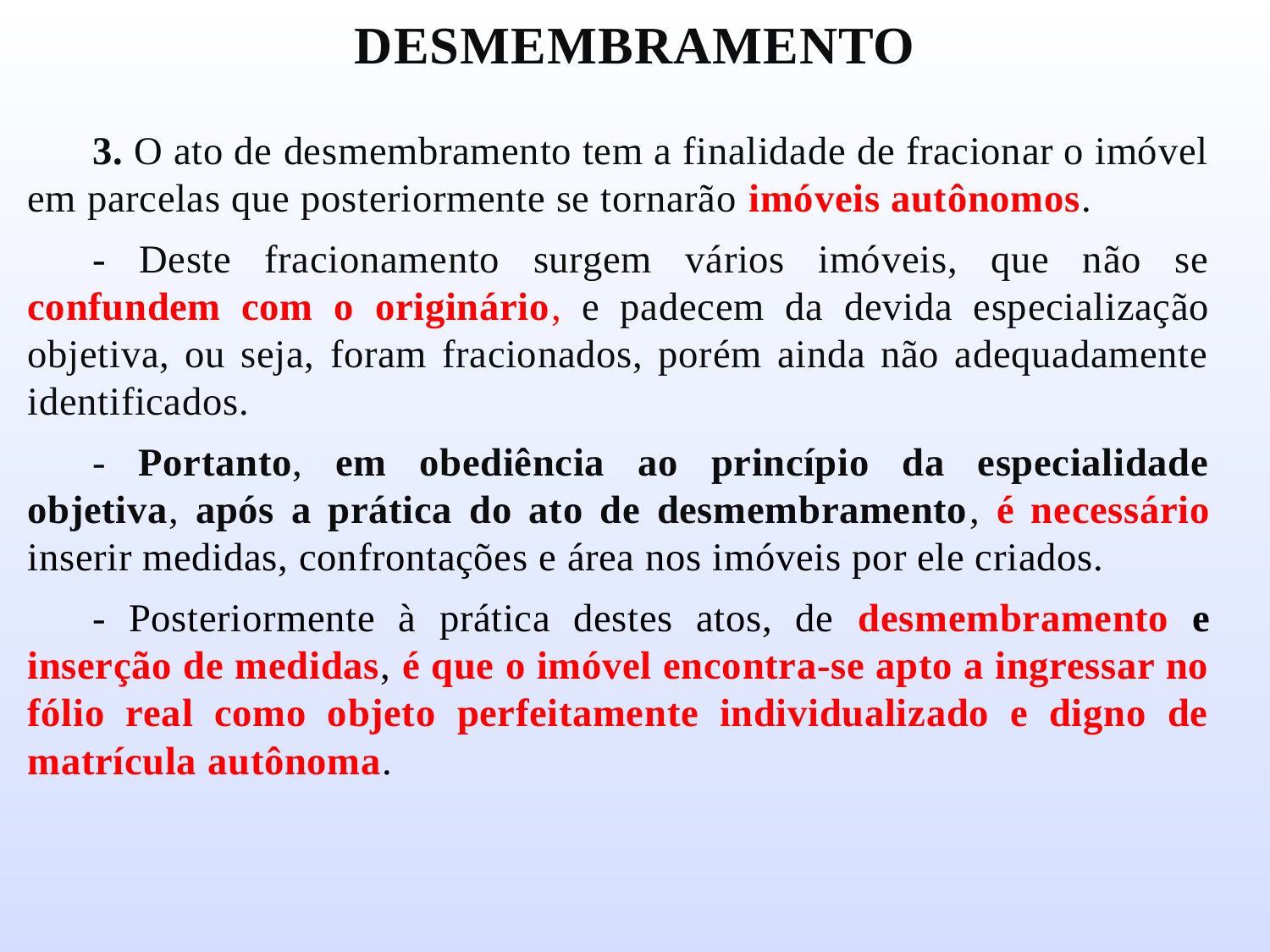

# DESMEMBRAMENTO

	3. O ato de desmembramento tem a finalidade de fracionar o imóvel em parcelas que posteriormente se tornarão imóveis autônomos.
	- Deste fracionamento surgem vários imóveis, que não se confundem com o originário, e padecem da devida especialização objetiva, ou seja, foram fracionados, porém ainda não adequadamente identificados.
	- Portanto, em obediência ao princípio da especialidade objetiva, após a prática do ato de desmembramento, é necessário inserir medidas, confrontações e área nos imóveis por ele criados.
	- Posteriormente à prática destes atos, de desmembramento e inserção de medidas, é que o imóvel encontra-se apto a ingressar no fólio real como objeto perfeitamente individualizado e digno de matrícula autônoma.